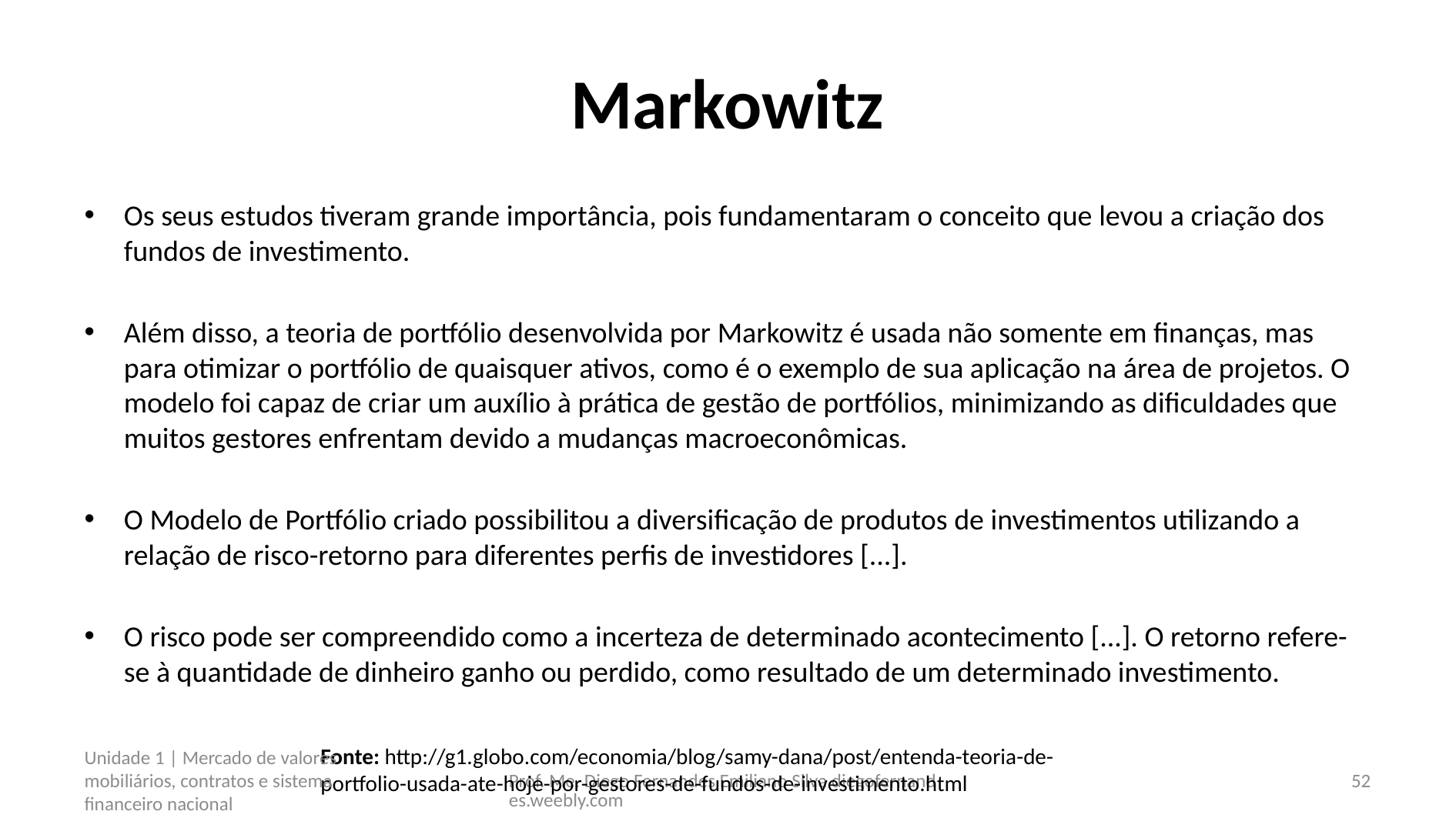

# Markowitz
Os seus estudos tiveram grande importância, pois fundamentaram o conceito que levou a criação dos fundos de investimento.

Além disso, a teoria de portfólio desenvolvida por Markowitz é usada não somente em finanças, mas para otimizar o portfólio de quaisquer ativos, como é o exemplo de sua aplicação na área de projetos. O modelo foi capaz de criar um auxílio à prática de gestão de portfólios, minimizando as dificuldades que muitos gestores enfrentam devido a mudanças macroeconômicas.

O Modelo de Portfólio criado possibilitou a diversificação de produtos de investimentos utilizando a relação de risco-retorno para diferentes perfis de investidores [...].

O risco pode ser compreendido como a incerteza de determinado acontecimento [...]. O retorno refere-se à quantidade de dinheiro ganho ou perdido, como resultado de um determinado investimento.

Fonte: http://g1.globo.com/economia/blog/samy-dana/post/entenda-teoria-de-portfolio-usada-ate-hoje-por-gestores-de-fundos-de-investimento.html
Unidade 1 | Mercado de valores mobiliários, contratos e sistema financeiro nacional
Prof. Me. Diego Fernandes Emiliano Silva diegofernandes.weebly.com
52